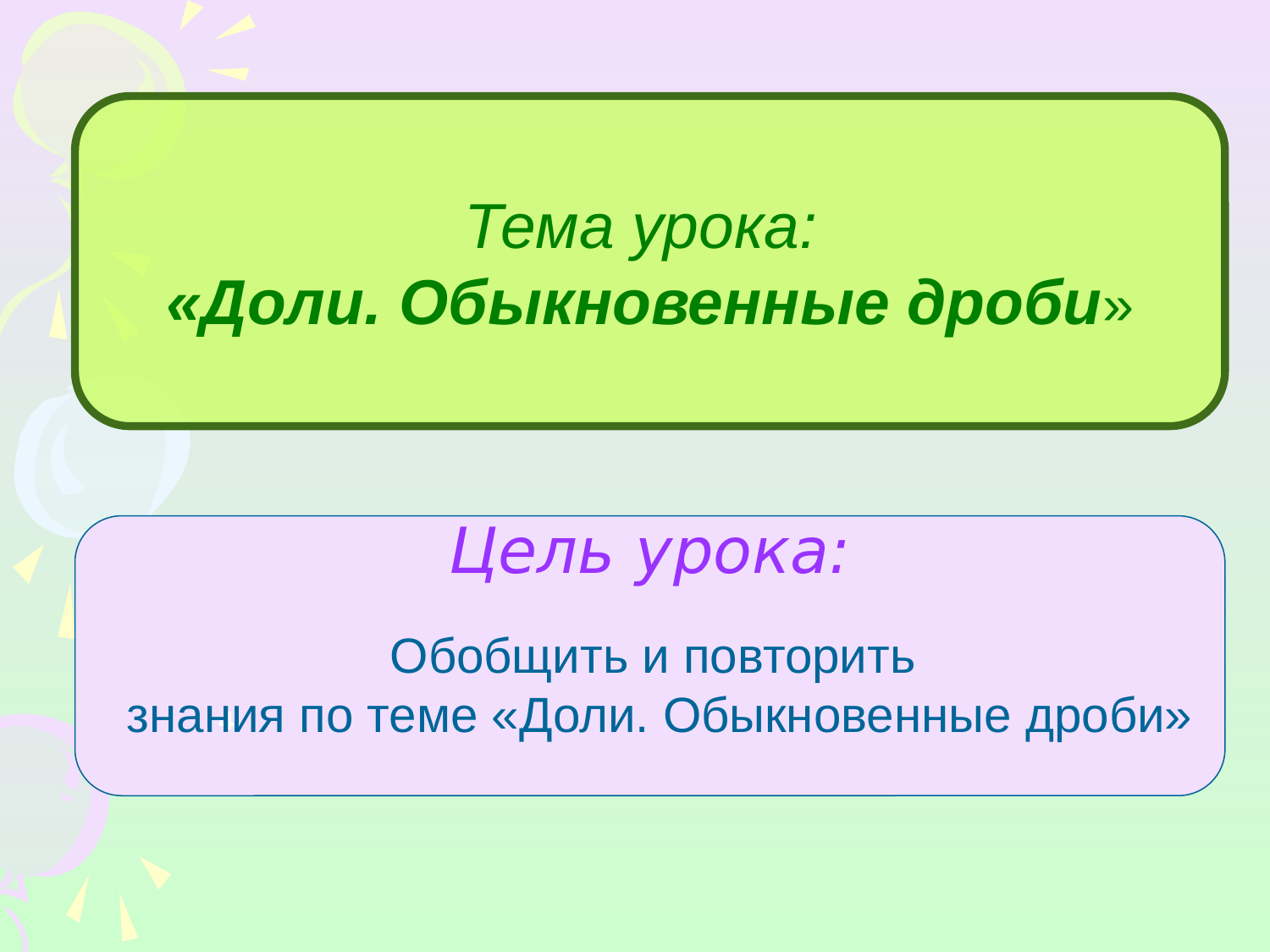

Тема урока:
«Доли. Обыкновенные дроби»
Цель урока:

Обобщить и повторить
знания по теме «Доли. Обыкновенные дроби»

4